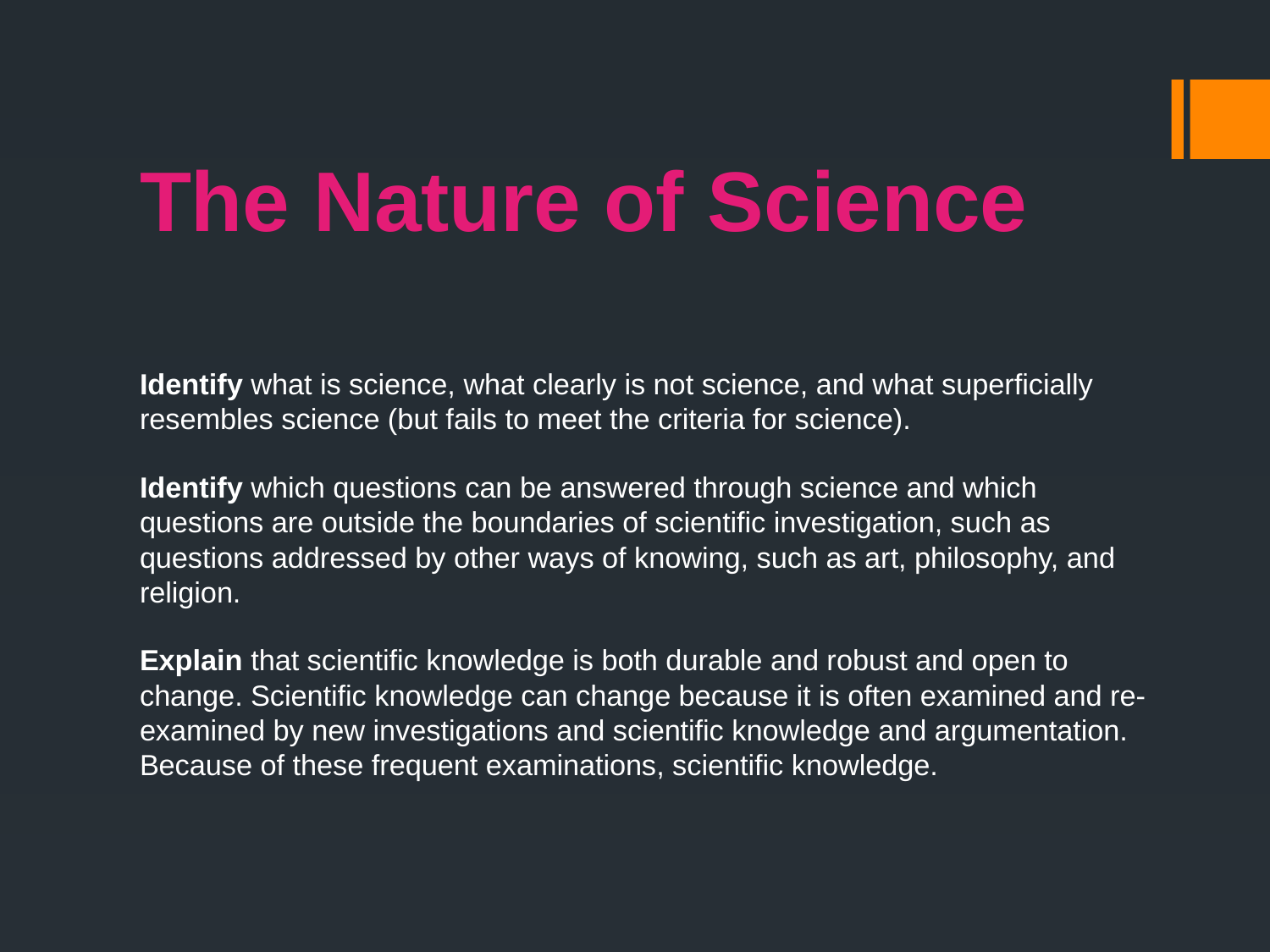

# The Nature of Science
Identify what is science, what clearly is not science, and what superficially resembles science (but fails to meet the criteria for science).

Identify which questions can be answered through science and which questions are outside the boundaries of scientific investigation, such as questions addressed by other ways of knowing, such as art, philosophy, and religion.

Explain that scientific knowledge is both durable and robust and open to change. Scientific knowledge can change because it is often examined and re-examined by new investigations and scientific knowledge and argumentation. Because of these frequent examinations, scientific knowledge.